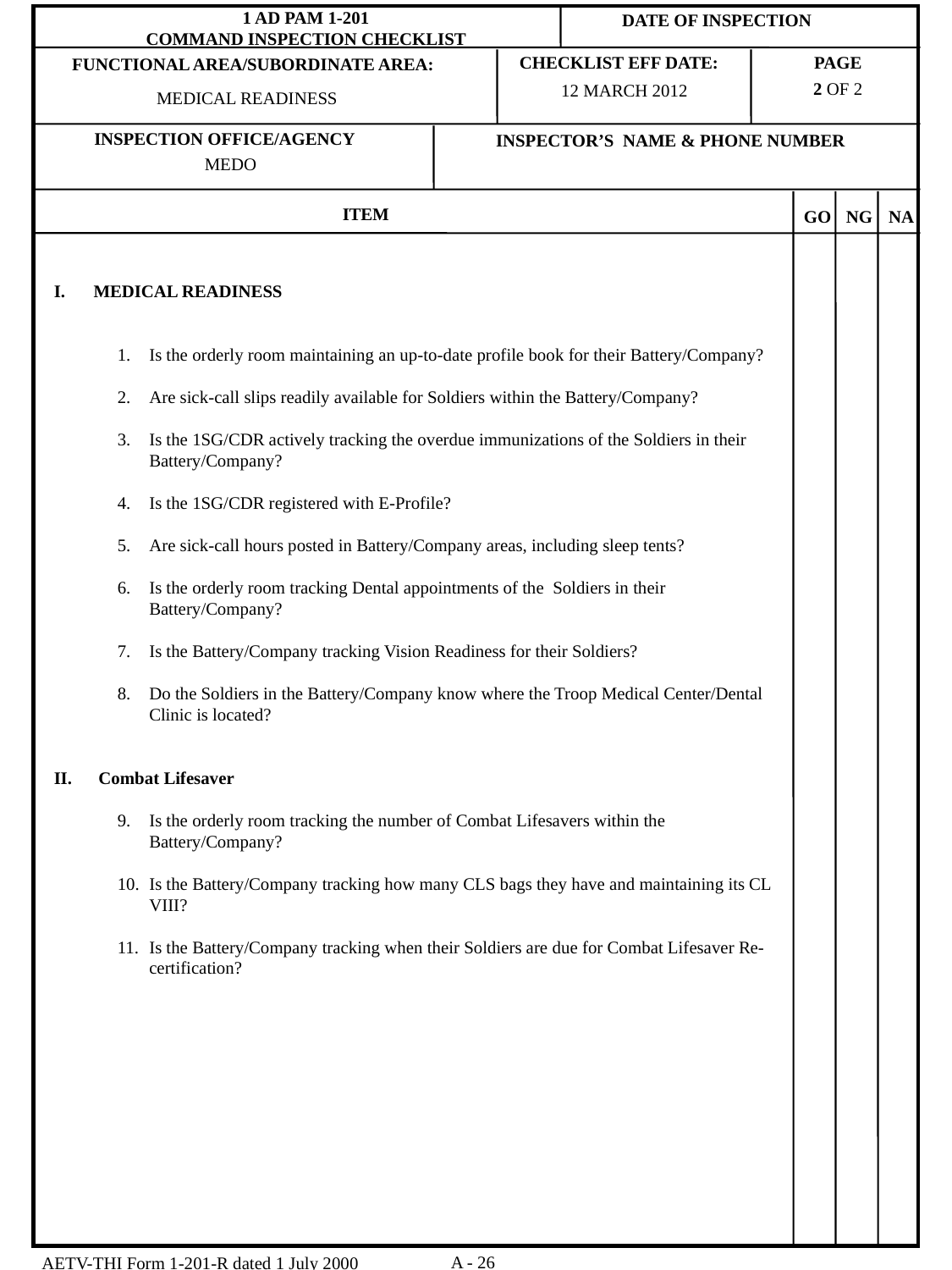

2 OF 2

12 MARCH 2012
MEDICAL READINESS

MEDO

MEDICAL READINESS

Is the orderly room maintaining an up-to-date profile book for their Battery/Company?

Are sick-call slips readily available for Soldiers within the Battery/Company?

Is the 1SG/CDR actively tracking the overdue immunizations of the Soldiers in their Battery/Company?

Is the 1SG/CDR registered with E-Profile?
Are sick-call hours posted in Battery/Company areas, including sleep tents?

Is the orderly room tracking Dental appointments of the  Soldiers in their Battery/Company?

Is the Battery/Company tracking Vision Readiness for their Soldiers?

Do the Soldiers in the Battery/Company know where the Troop Medical Center/Dental Clinic is located?

II.      Combat Lifesaver

Is the orderly room tracking the number of Combat Lifesavers within the Battery/Company?

Is the Battery/Company tracking how many CLS bags they have and maintaining its CL VIII?

Is the Battery/Company tracking when their Soldiers are due for Combat Lifesaver Re-certification?